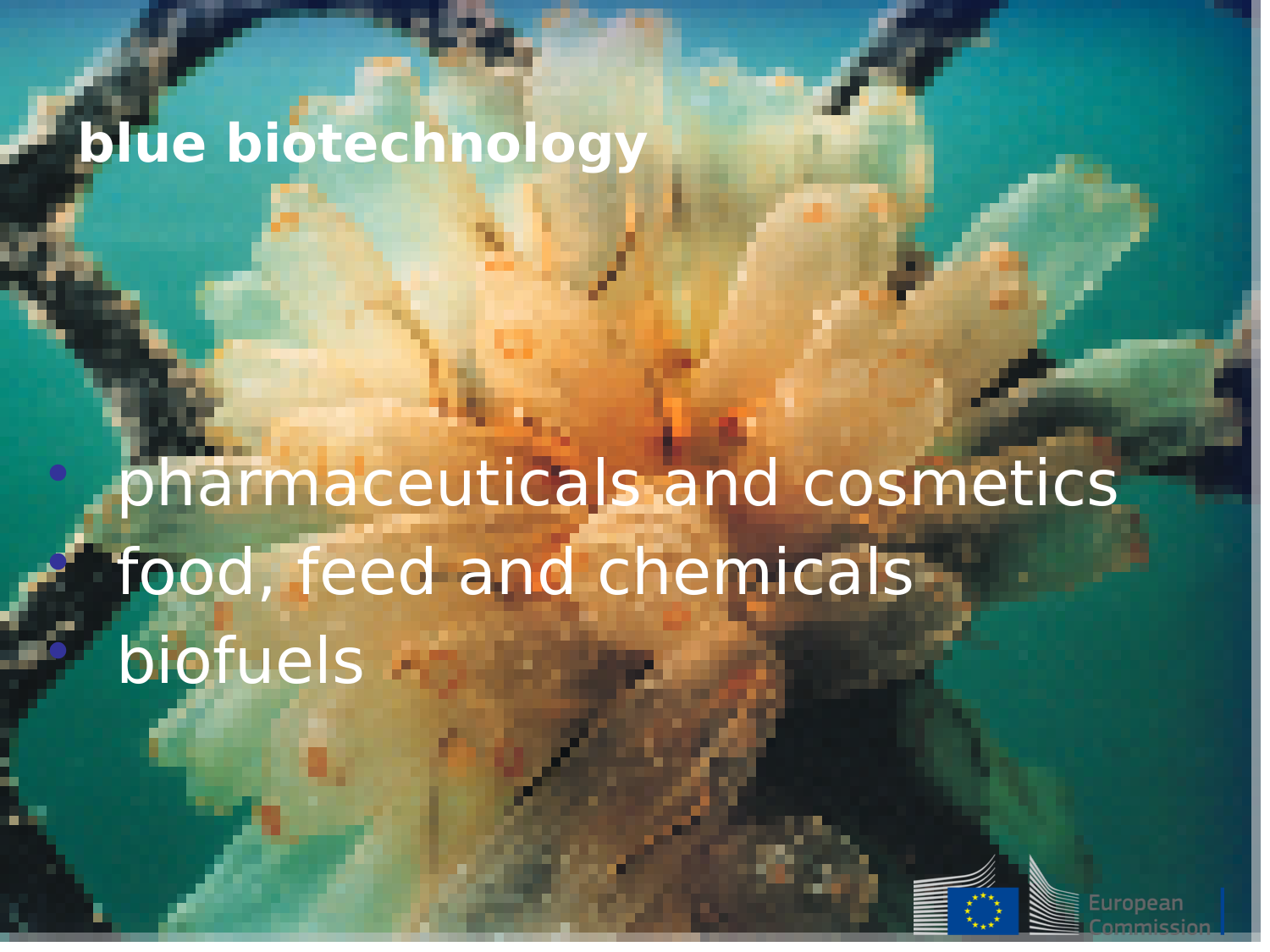

blue biotechnology
pharmaceuticals and cosmetics
food, feed and chemicals
biofuels